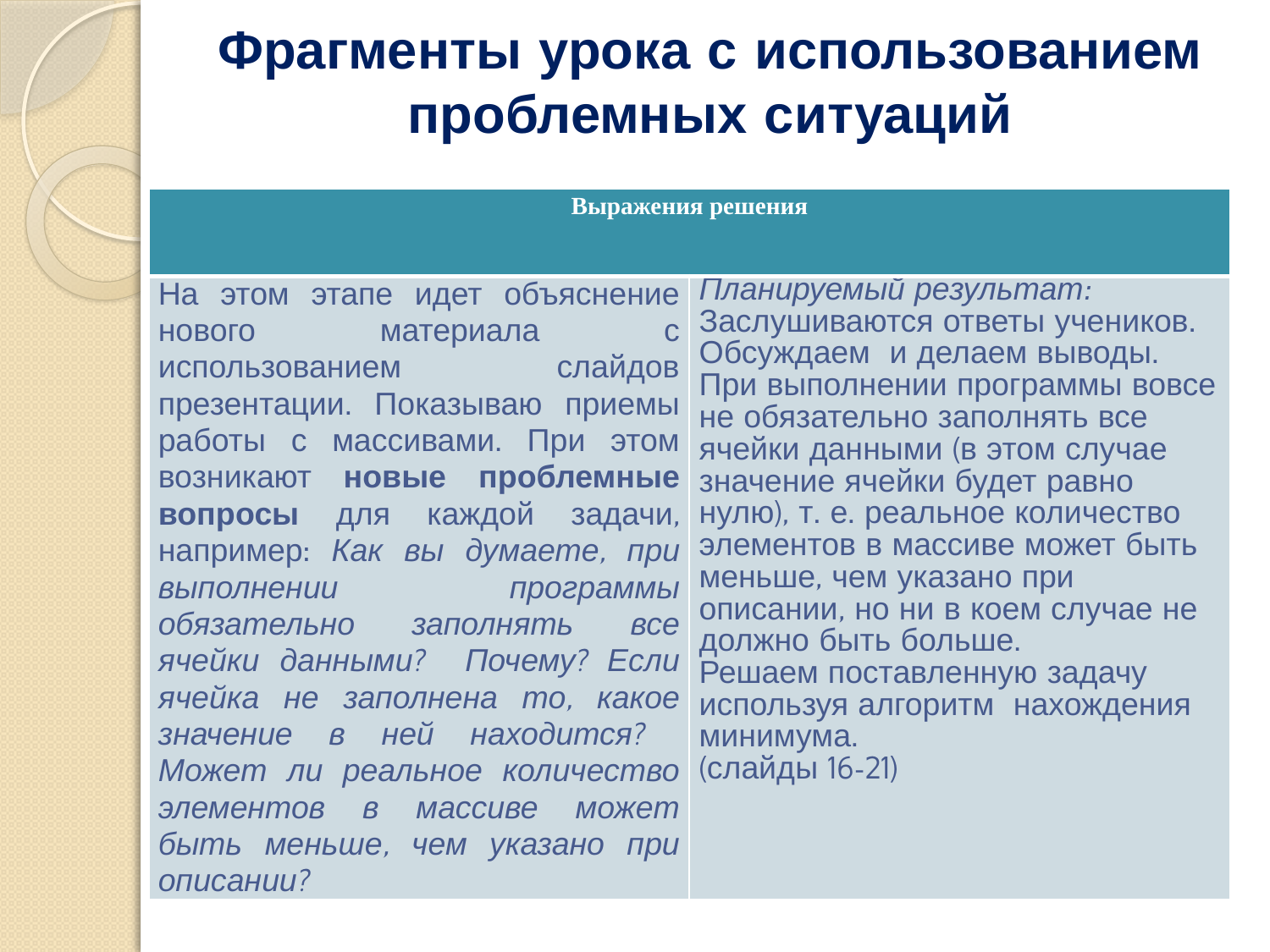

# Фрагменты урока с использованием  проблемных ситуаций
| Выражения решения |  |
| --- | --- |
| На этом этапе идет объяснение нового материала с использованием слайдов презентации. Показываю приемы работы с массивами. При этом возникают новые проблемные вопросы для каждой задачи, например: Как вы думаете, при выполнении программы обязательно заполнять все ячейки данными? Почему? Если ячейка не заполнена то, какое значение в ней находится? Может ли реальное количество элементов в массиве может быть меньше, чем указано при описании? | Планируемый результат: Заслушиваются ответы учеников. Обсуждаем и делаем выводы. При выполнении программы вовсе не обязательно заполнять все ячейки данными (в этом случае значение ячейки будет равно нулю), т. е. реальное количество элементов в массиве может быть меньше, чем указано при описании, но ни в коем случае не должно быть больше. Решаем поставленную задачу используя алгоритм нахождения минимума. (слайды 16-21) |